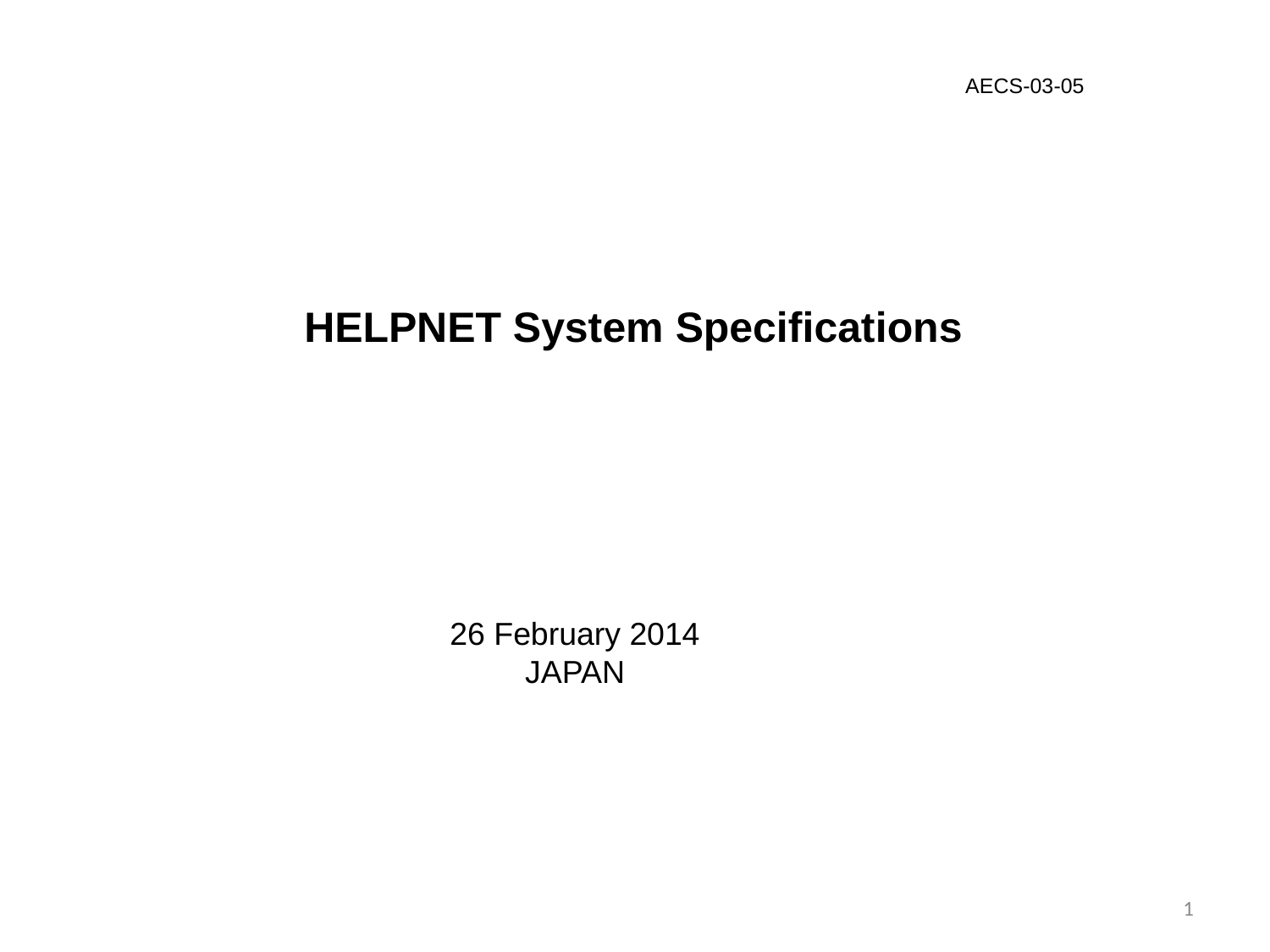

AECS-03-05
# HELPNET System Specifications
26 February 2014
JAPAN
1